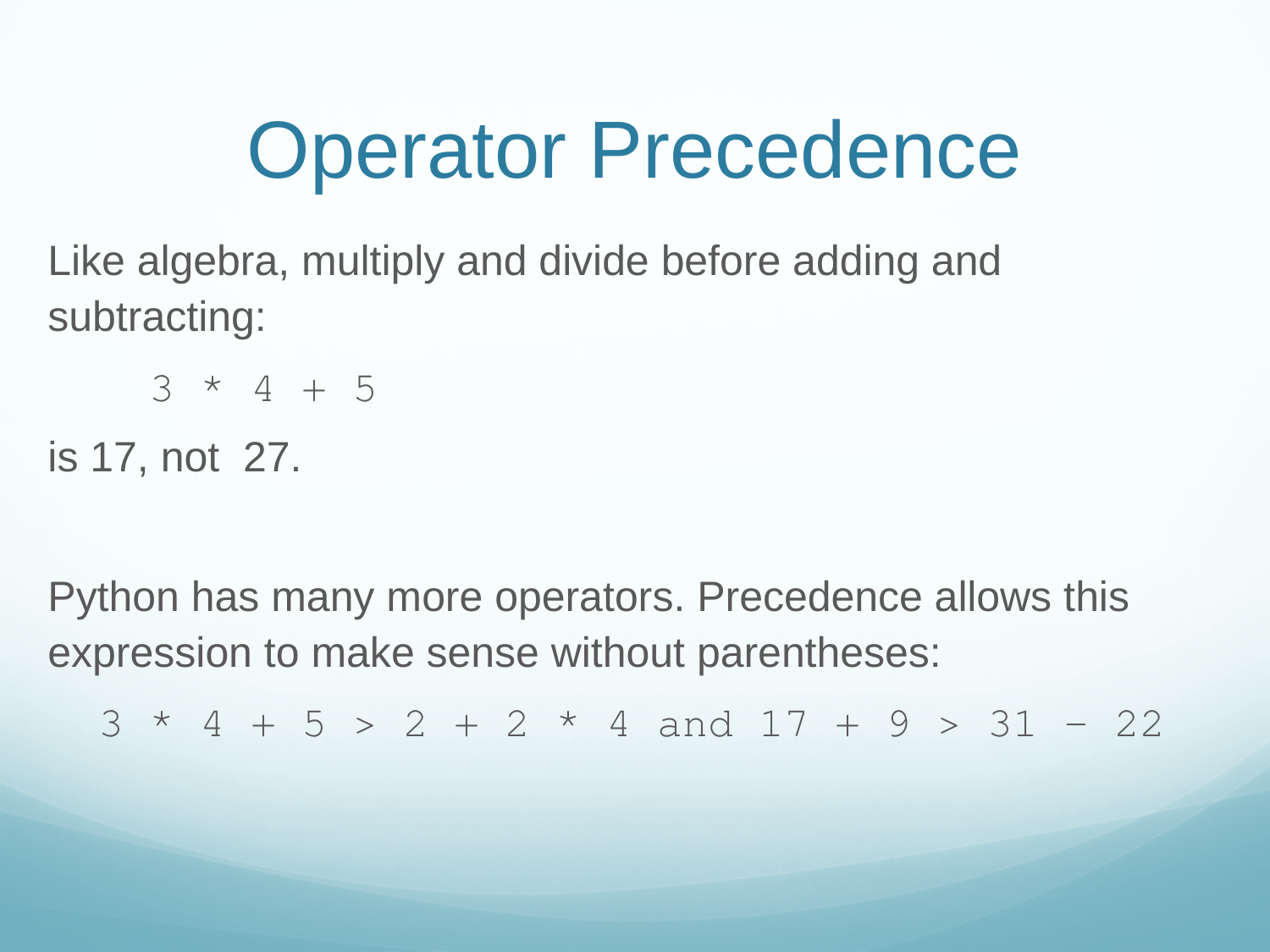

Operator Precedence
Like algebra, multiply and divide before adding and subtracting:
    3 * 4 + 5
is 17, not  27.

Python has many more operators. Precedence allows this expression to make sense without parentheses:
  3 * 4 + 5 > 2 + 2 * 4 and 17 + 9 > 31 - 22